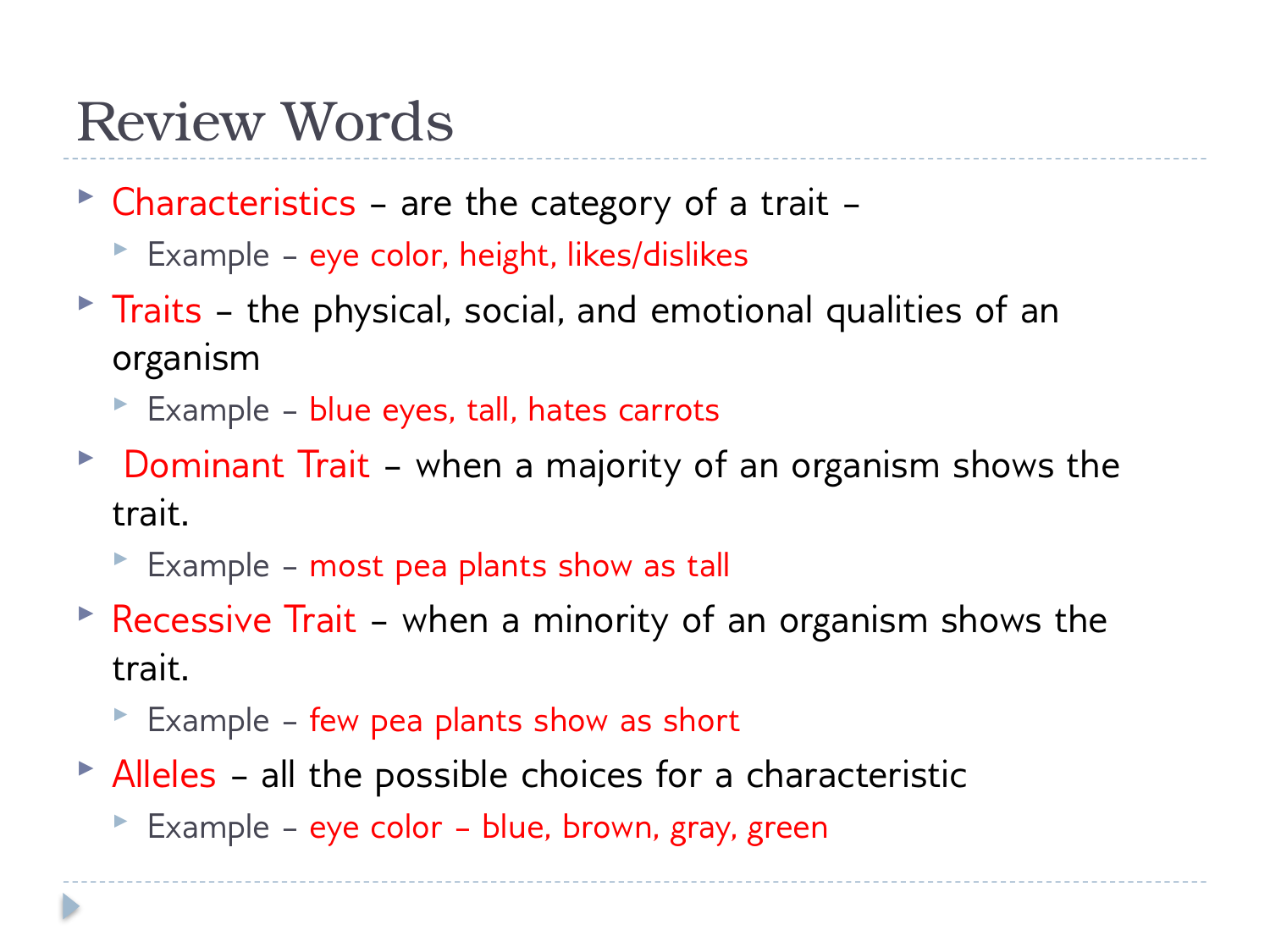

# Review Words
Characteristics – are the category of a trait –
Example – eye color, height, likes/dislikes
Traits – the physical, social, and emotional qualities of an organism
Example – blue eyes, tall, hates carrots
 Dominant Trait – when a majority of an organism shows the trait.
Example – most pea plants show as tall
Recessive Trait – when a minority of an organism shows the trait.
Example – few pea plants show as short
Alleles – all the possible choices for a characteristic
Example – eye color – blue, brown, gray, green